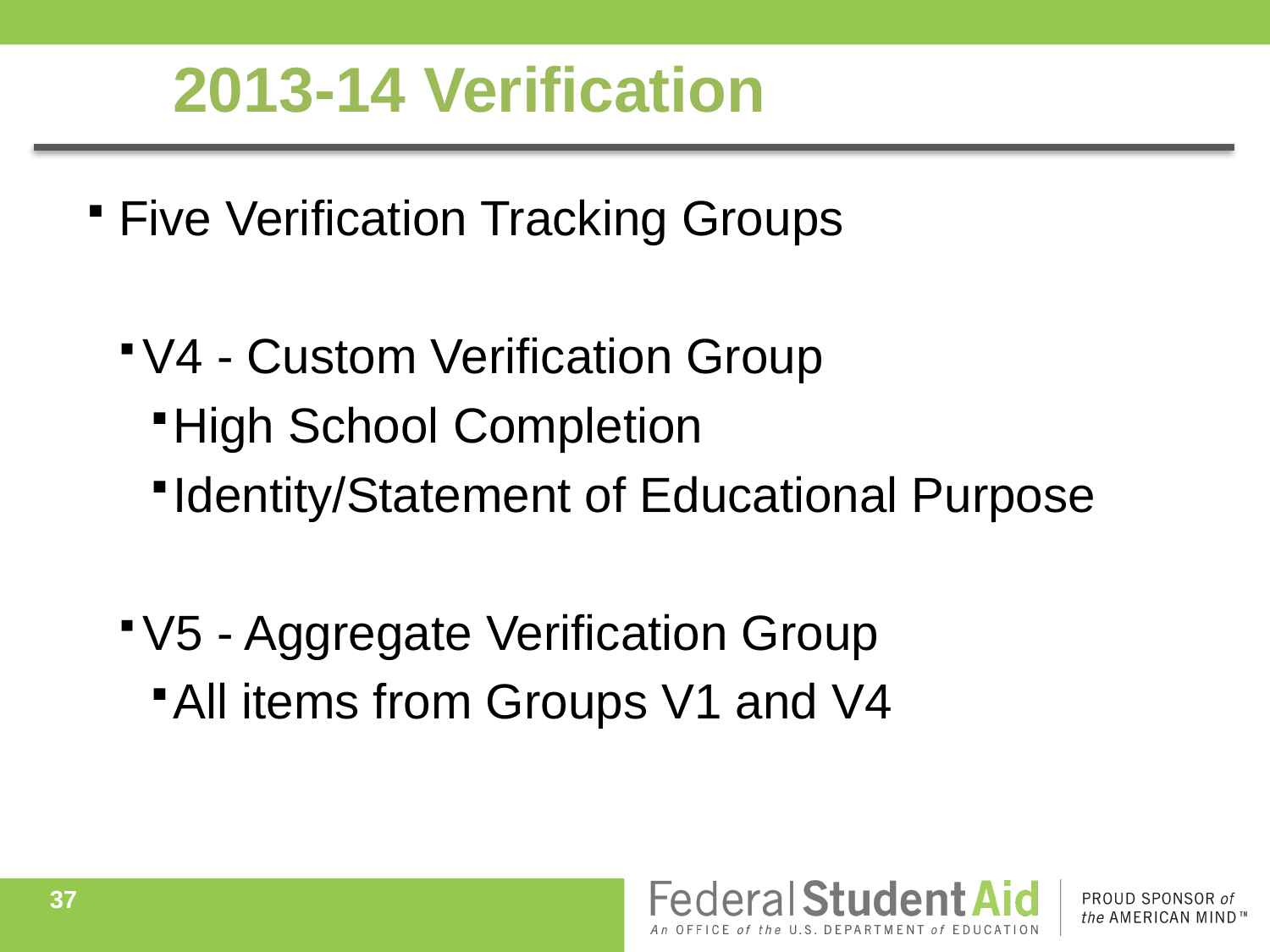

# 2013-14 Verification
Five Verification Tracking Groups

V4 - Custom Verification Group
High School Completion
Identity/Statement of Educational Purpose

V5 - Aggregate Verification Group
All items from Groups V1 and V4
37